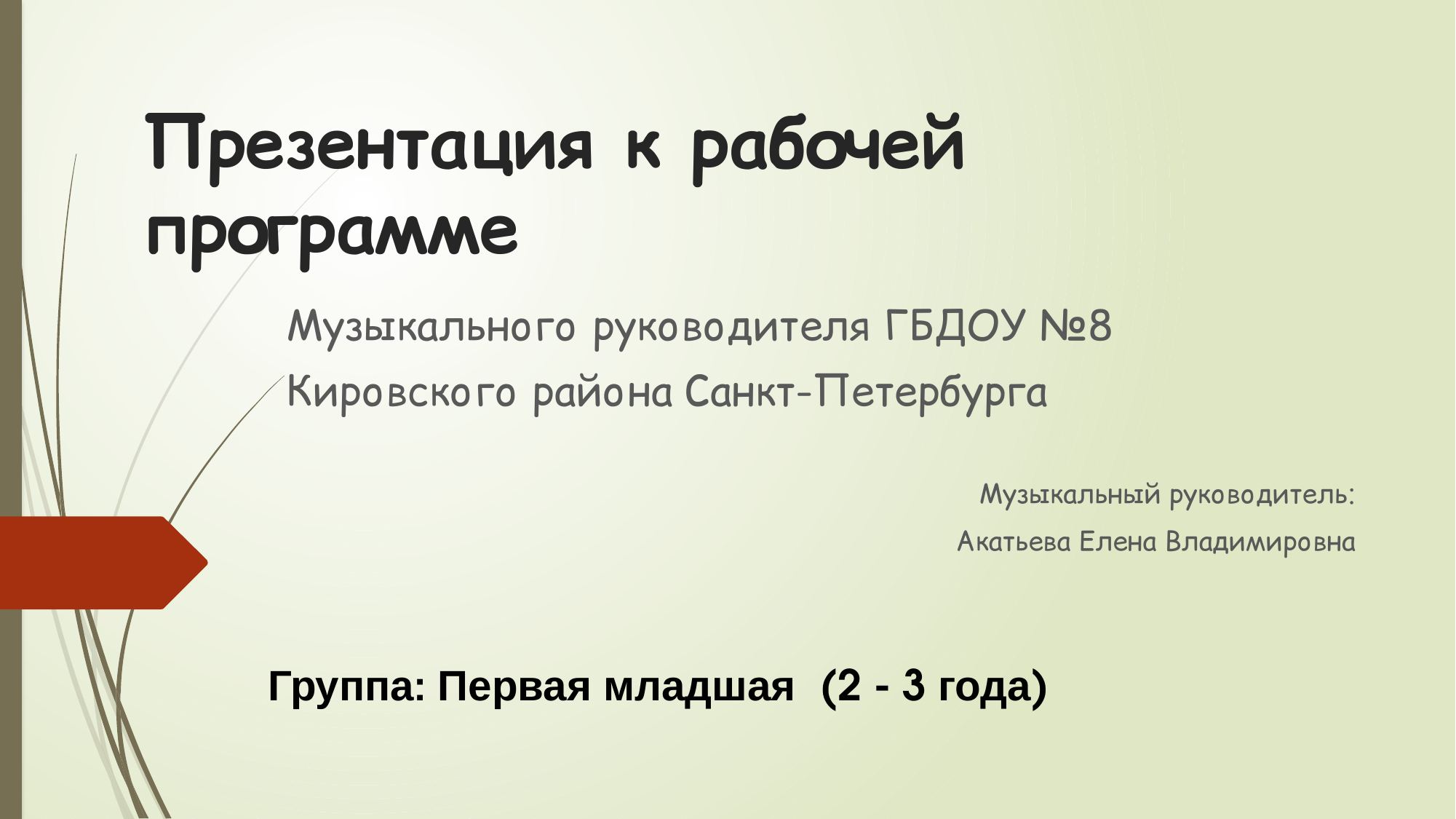

# Презентация к рабочей программе
Музыкального руководителя ГБДОУ №8
Кировского района Санкт-Петербурга

Музыкальный руководитель:
 Акатьева Елена Владимировна
Группа: Первая младшая  (2 - 3 года)